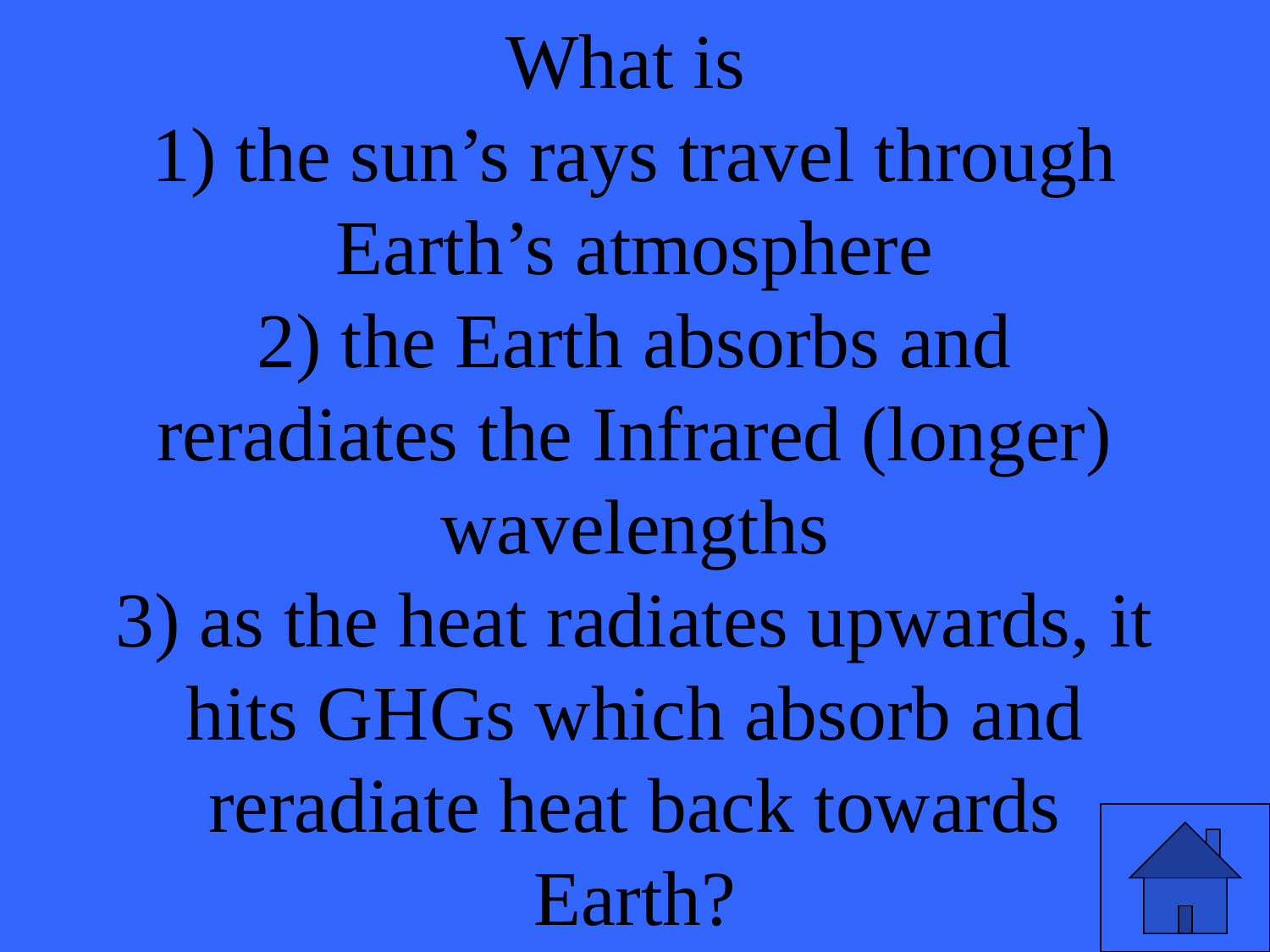

# What is 1) the sun’s rays travel through Earth’s atmosphere 2) the Earth absorbs and reradiates the Infrared (longer) wavelengths 3) as the heat radiates upwards, it hits GHGs which absorb and reradiate heat back towards Earth?